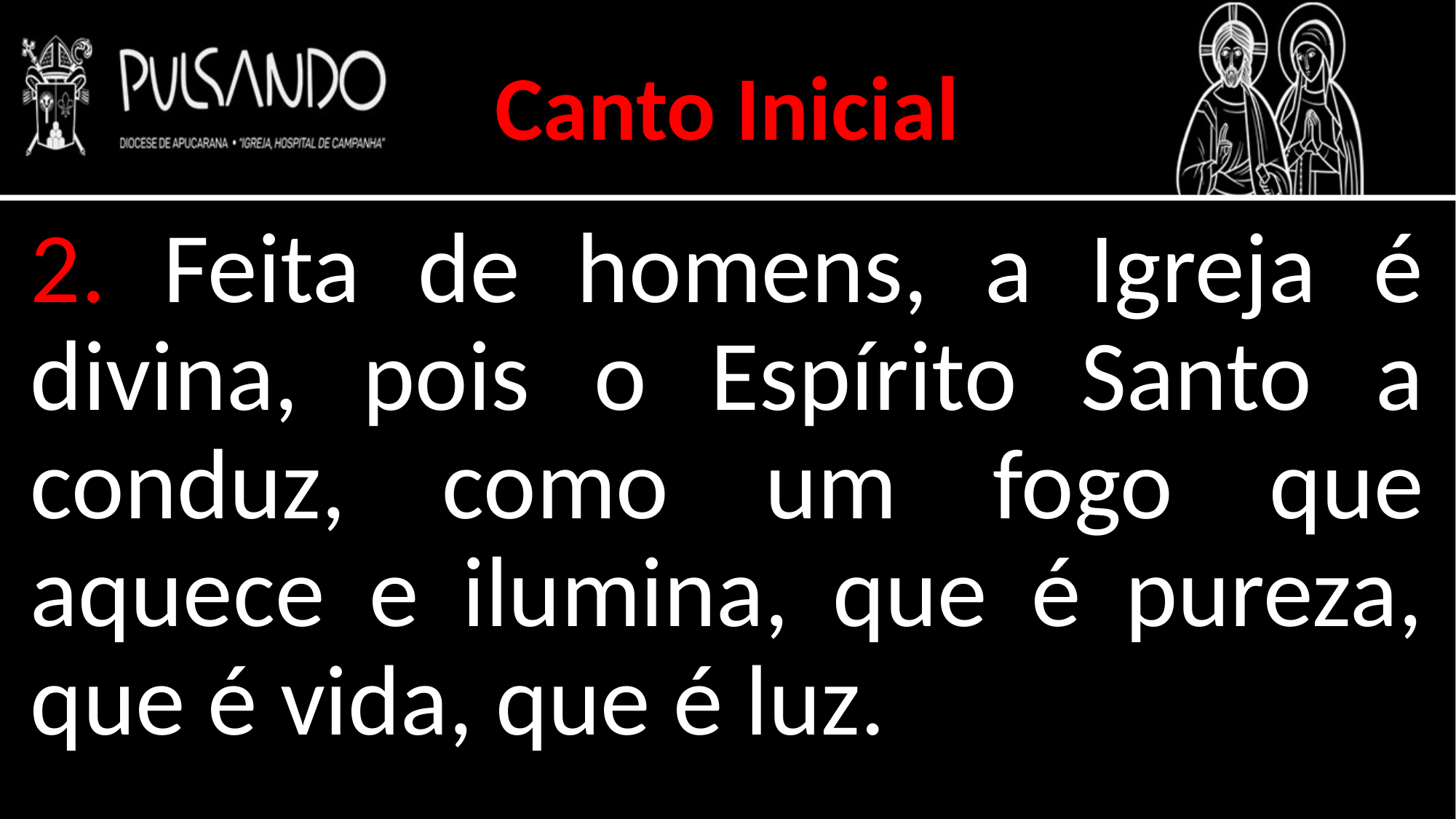

Canto Inicial
2. Feita de homens, a Igreja é divina, pois o Espírito Santo a conduz, como um fogo que aquece e ilumina, que é pureza, que é vida, que é luz.